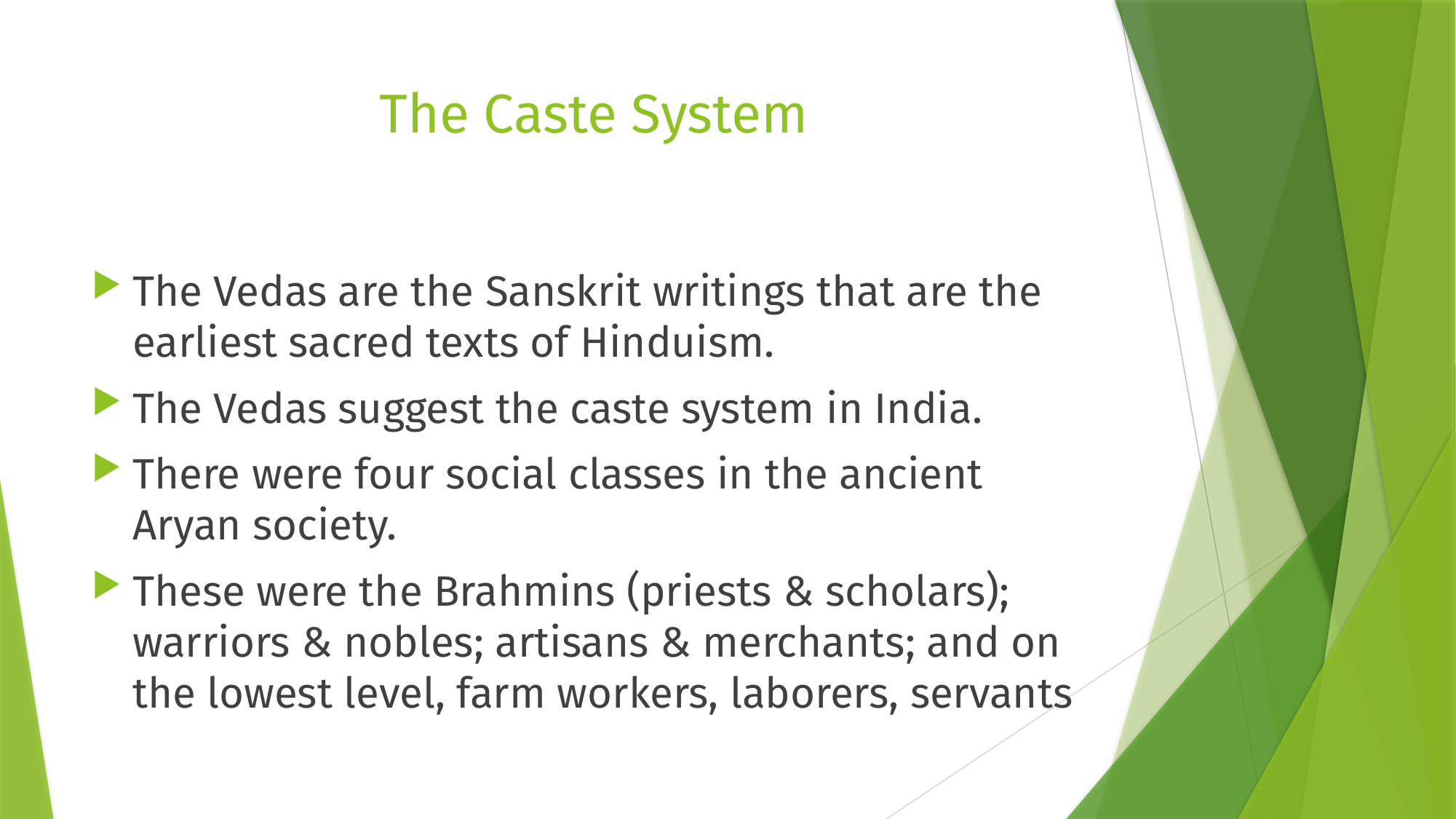

# The Caste System
The Vedas are the Sanskrit writings that are the earliest sacred texts of Hinduism.
The Vedas suggest the caste system in India.
There were four social classes in the ancient Aryan society.
These were the Brahmins (priests & scholars); warriors & nobles; artisans & merchants; and on the lowest level, farm workers, laborers, servants